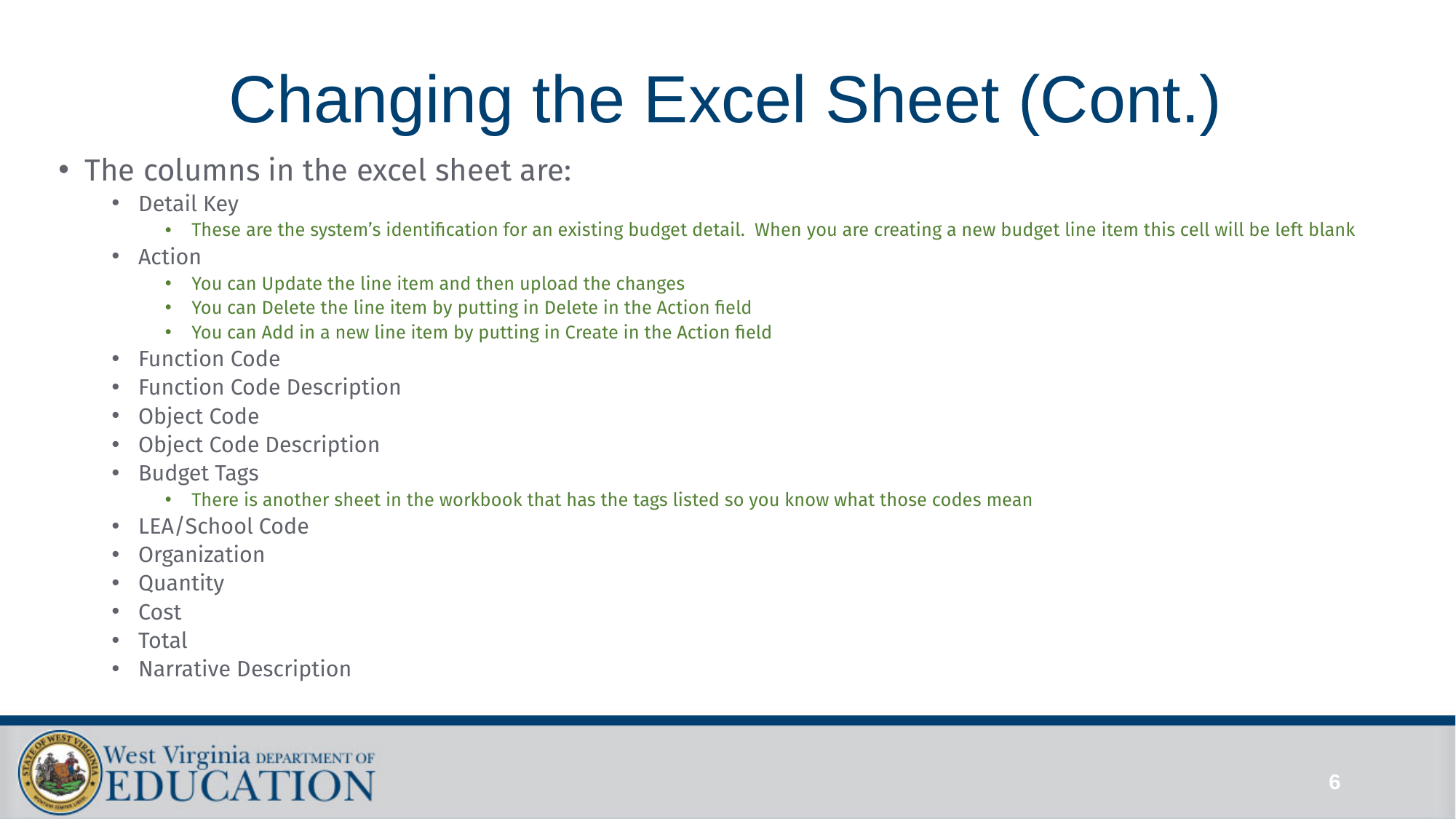

# Changing the Excel Sheet (Cont.)
The columns in the excel sheet are:
Detail Key
These are the system’s identification for an existing budget detail.  When you are creating a new budget line item this cell will be left blank
Action
You can Update the line item and then upload the changes
You can Delete the line item by putting in Delete in the Action field
You can Add in a new line item by putting in Create in the Action field
Function Code
Function Code Description
Object Code
Object Code Description
Budget Tags
There is another sheet in the workbook that has the tags listed so you know what those codes mean
LEA/School Code
Organization
Quantity
Cost
Total
Narrative Description
6